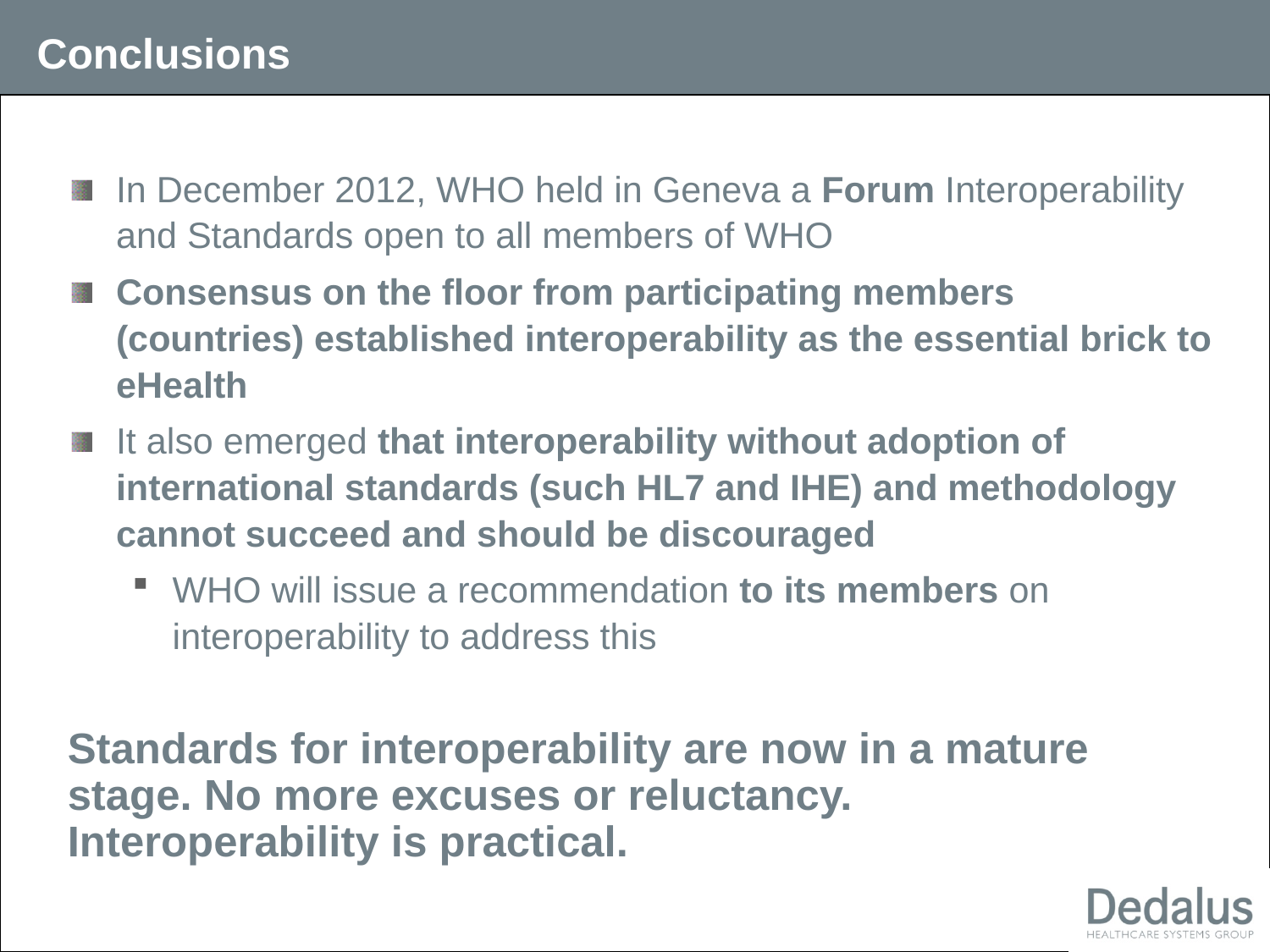

# Conclusions
In December 2012, WHO held in Geneva a Forum Interoperability and Standards open to all members of WHO
Consensus on the floor from participating members (countries) established interoperability as the essential brick to eHealth
It also emerged that interoperability without adoption of international standards (such HL7 and IHE) and methodology cannot succeed and should be discouraged
WHO will issue a recommendation to its members on interoperability to address this

Standards for interoperability are now in a mature stage. No more excuses or reluctancy.
Interoperability is practical.